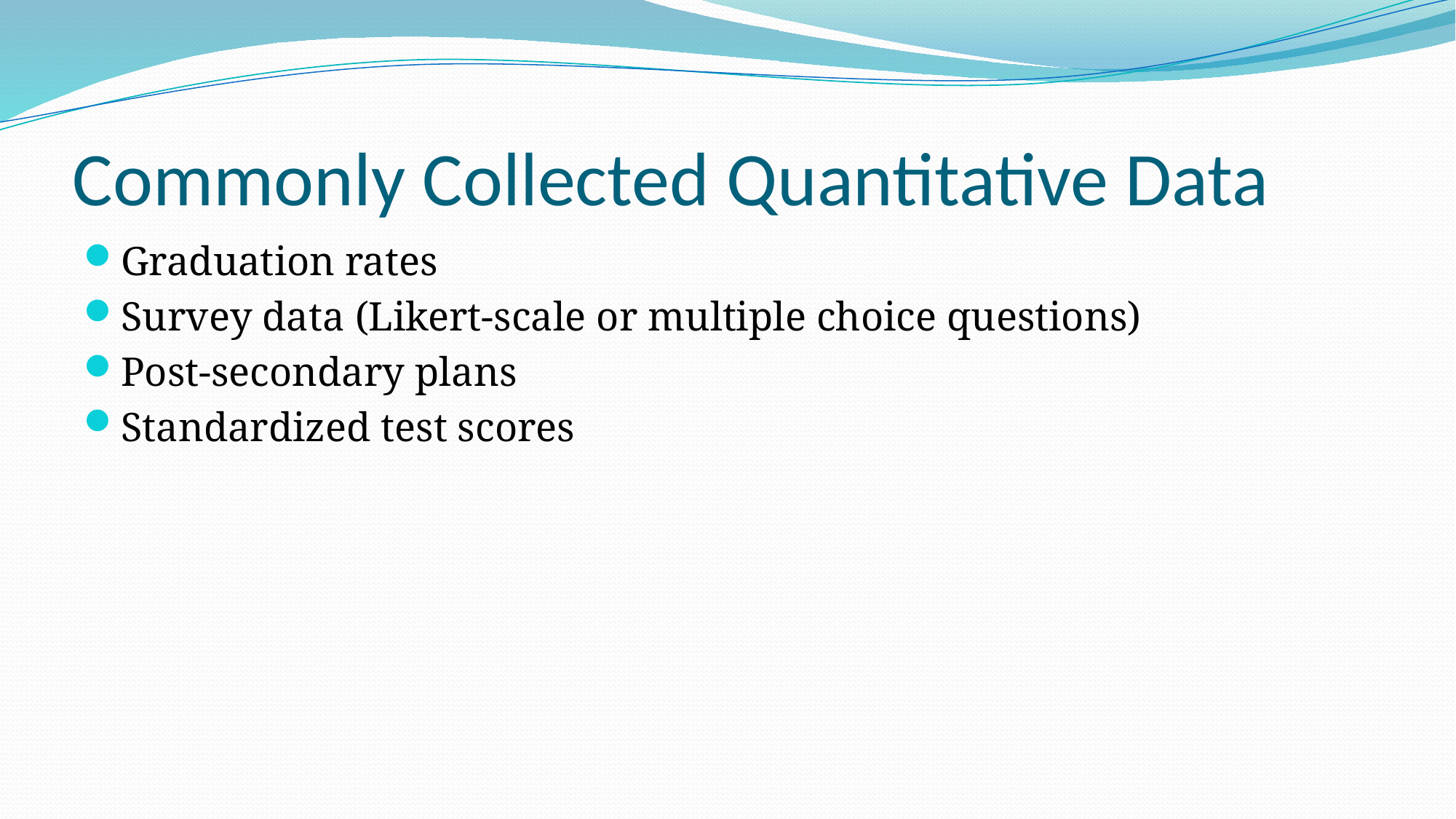

# Commonly Collected Quantitative Data
Graduation rates
Survey data (Likert-scale or multiple choice questions)
Post-secondary plans
Standardized test scores